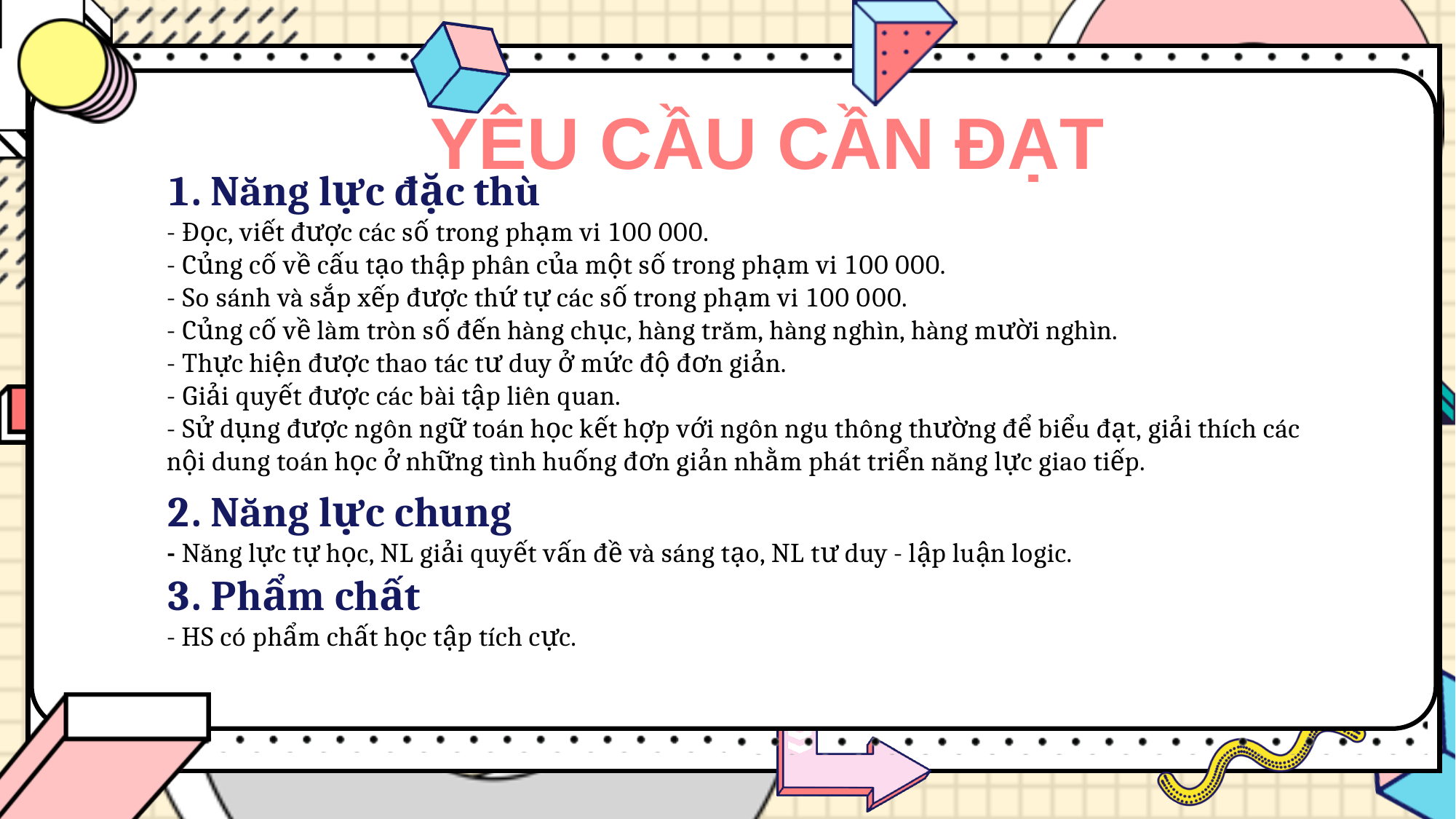

YÊU CẦU CẦN ĐẠT
1. Năng lực đặc thù
- Đọc, viết được các số trong phạm vi 100 000.
- Củng cố về cấu tạo thập phân của một số trong phạm vi 100 000.
- So sánh và sắp xếp được thứ tự các số trong phạm vi 100 000.
- Củng cố về làm tròn số đến hàng chục, hàng trăm, hàng nghìn, hàng mười nghìn.
- Thực hiện được thao tác tư duy ở mức độ đơn giản.
- Giải quyết được các bài tập liên quan.
- Sử dụng được ngôn ngữ toán học kết hợp với ngôn ngu thông thường để biểu đạt, giải thích các nội dung toán học ở những tình huống đơn giản nhằm phát triển năng lực giao tiếp.
2. Năng lực chung
- Năng lực tự học, NL giải quyết vấn đề và sáng tạo, NL tư duy - lập luận logic.
3. Phẩm chất
- HS có phẩm chất học tập tích cực.